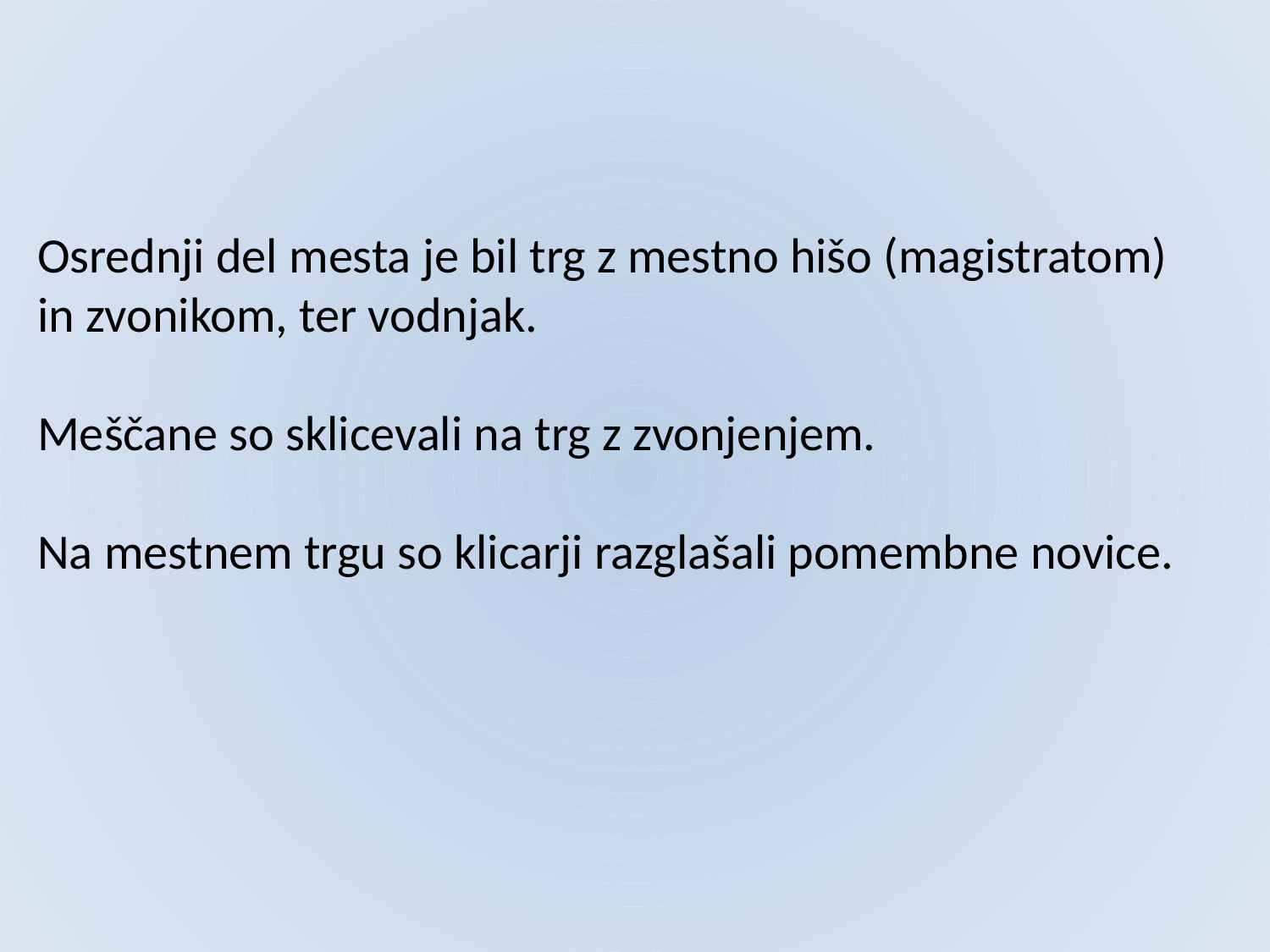

# Osrednji del mesta je bil trg z mestno hišo (magistratom) in zvonikom, ter vodnjak. Meščane so sklicevali na trg z zvonjenjem. Na mestnem trgu so klicarji razglašali pomembne novice.